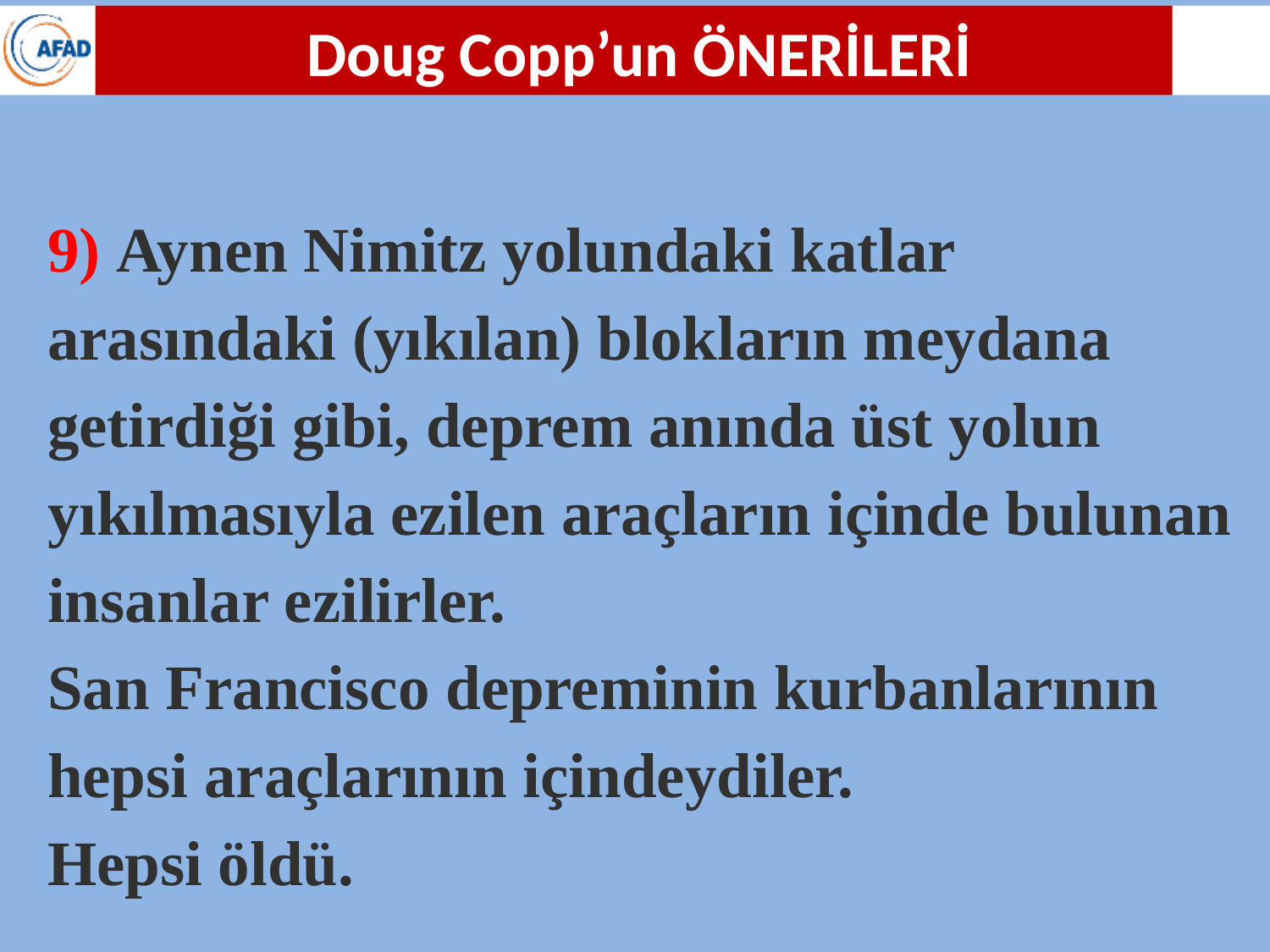

Doug Copp’un ÖNERİLERİ
9) Aynen Nimitz yolundaki katlar arasındaki (yıkılan) blokların meydana getirdiği gibi, deprem anında üst yolun yıkılmasıyla ezilen araçların içinde bulunan insanlar ezilirler.
San Francisco depreminin kurbanlarının hepsi araçlarının içindeydiler.
Hepsi öldü.